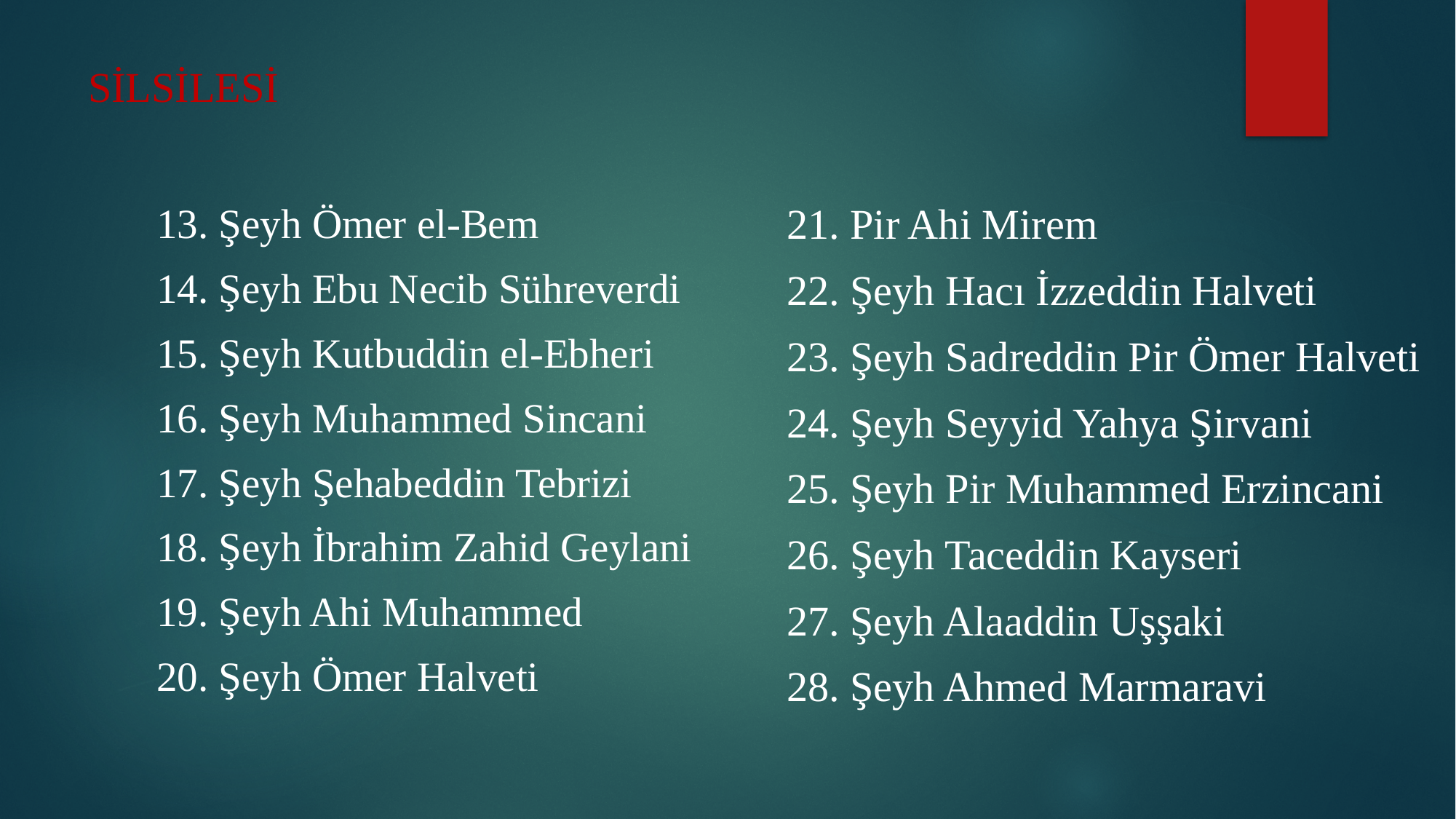

# SİLSİLESİ
13. Şeyh Ömer el-Bem
14. Şeyh Ebu Necib Sühreverdi
15. Şeyh Kutbuddin el-Ebheri
16. Şeyh Muhammed Sincani
17. Şeyh Şehabeddin Tebrizi
18. Şeyh İbrahim Zahid Geylani
19. Şeyh Ahi Muhammed
20. Şeyh Ömer Halveti

21. Pir Ahi Mirem
22. Şeyh Hacı İzzeddin Halveti
23. Şeyh Sadreddin Pir Ömer Halveti
24. Şeyh Seyyid Yahya Şirvani
25. Şeyh Pir Muhammed Erzincani
26. Şeyh Taceddin Kayseri
27. Şeyh Alaaddin Uşşaki
28. Şeyh Ahmed Marmaravi